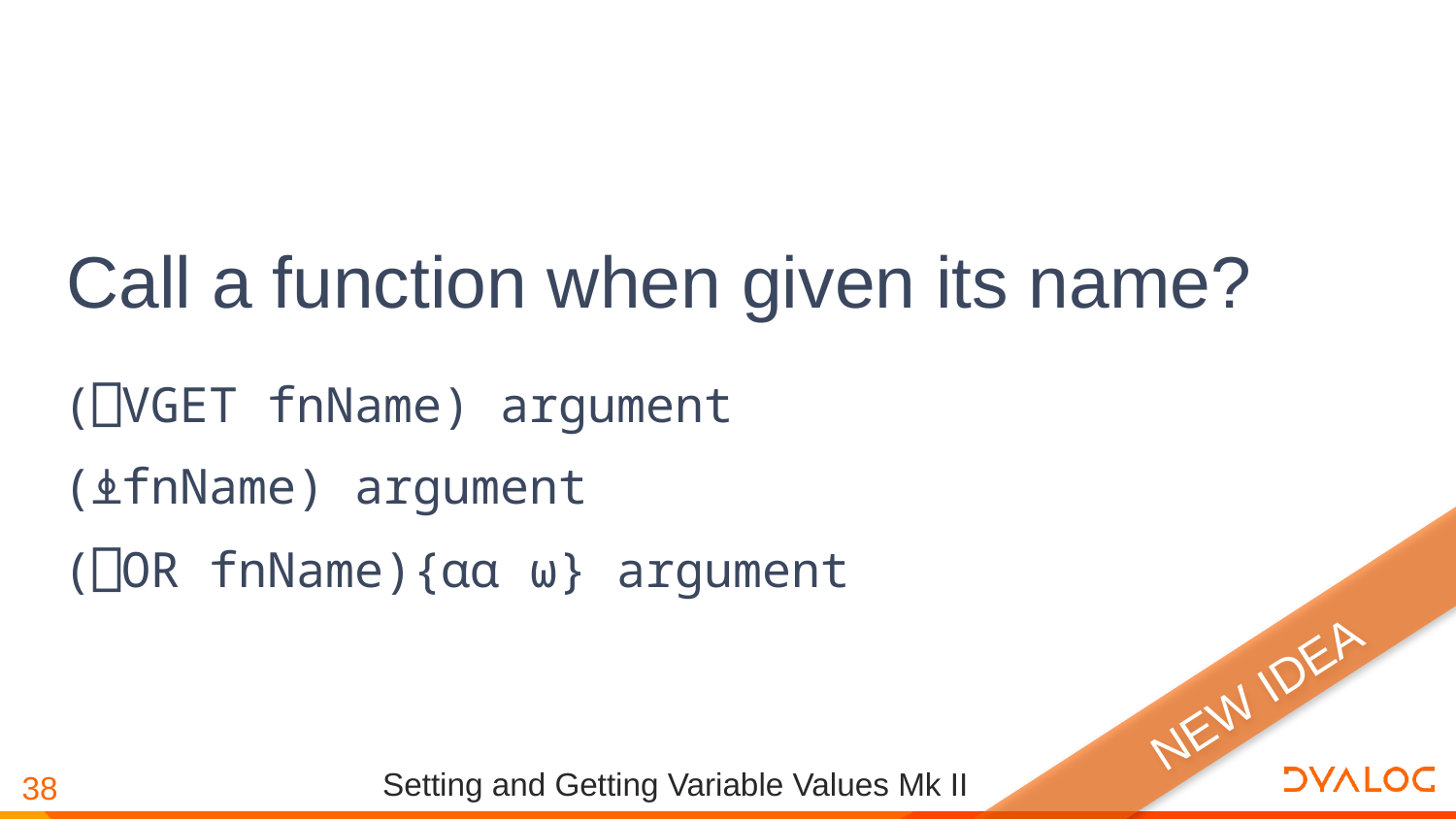

(⎕VGET fnName) argument
(⍎fnName) argument
(⎕OR fnName){⍺⍺ ⍵} argument

# Call a function when given its name?
NEW IDEA